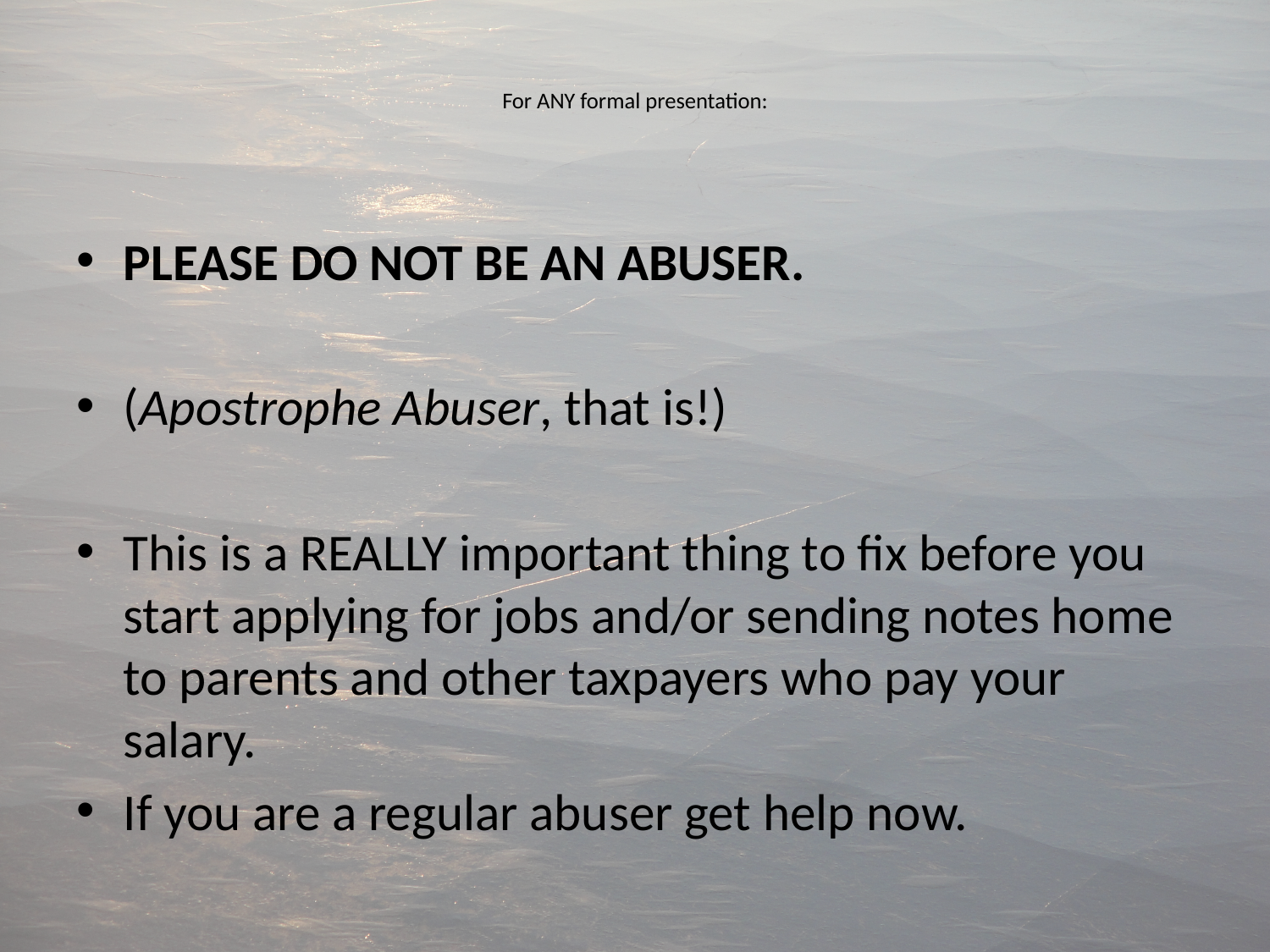

# For ANY formal presentation:
Please do not be an abuser.

(Apostrophe Abuser, that is!)

This is a really important thing to fix before you start applying for jobs and/or sending notes home to parents and other taxpayers who pay your salary.
If you are a regular abuser get help now.